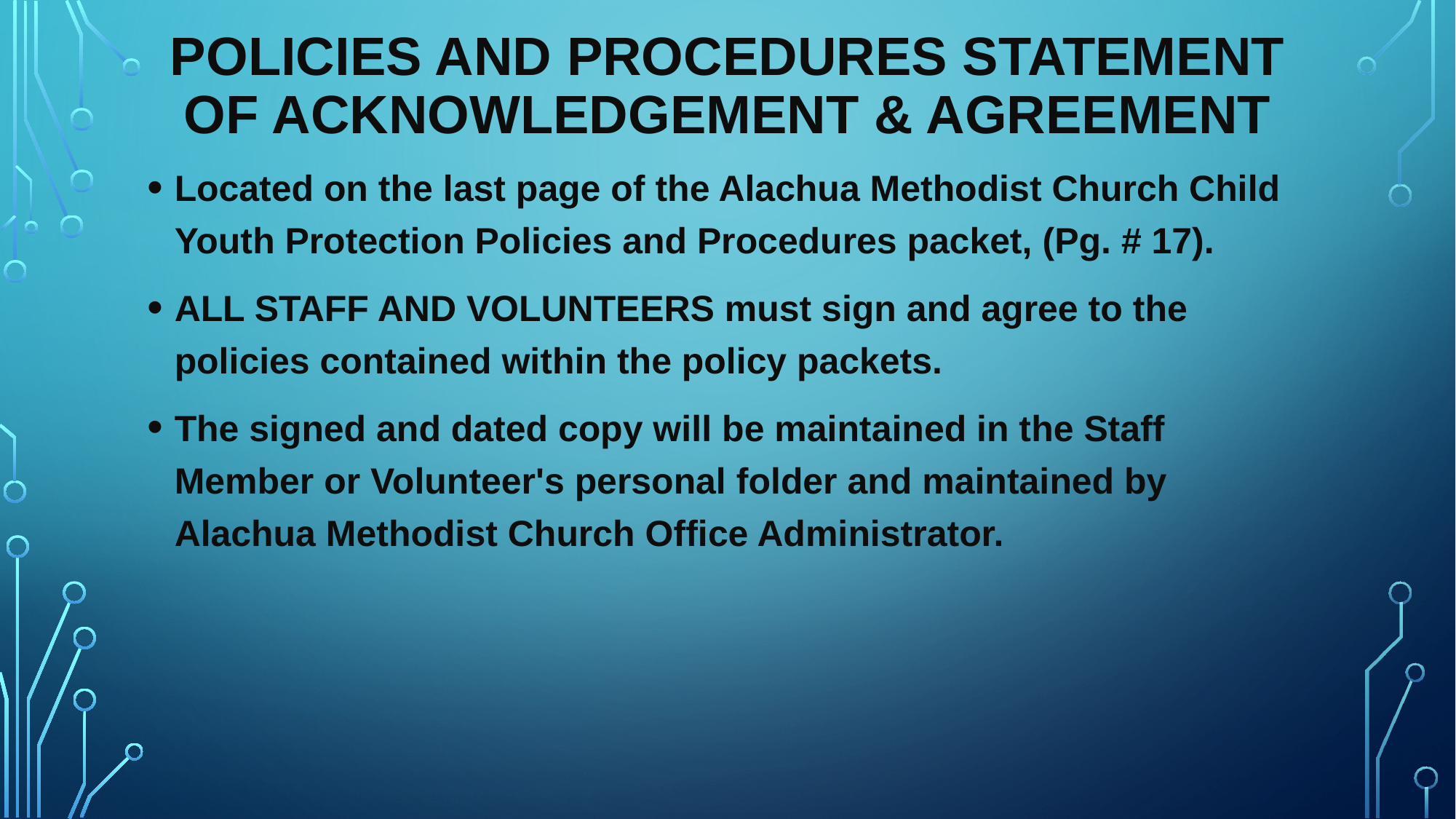

# policies and procedures statement of acknowledgement & agreement
Located on the last page of the Alachua Methodist Church Child Youth Protection Policies and Procedures packet, (Pg. # 17).
ALL STAFF AND VOLUNTEERS must sign and agree to the policies contained within the policy packets.
The signed and dated copy will be maintained in the Staff Member or Volunteer's personal folder and maintained by Alachua Methodist Church Office Administrator.